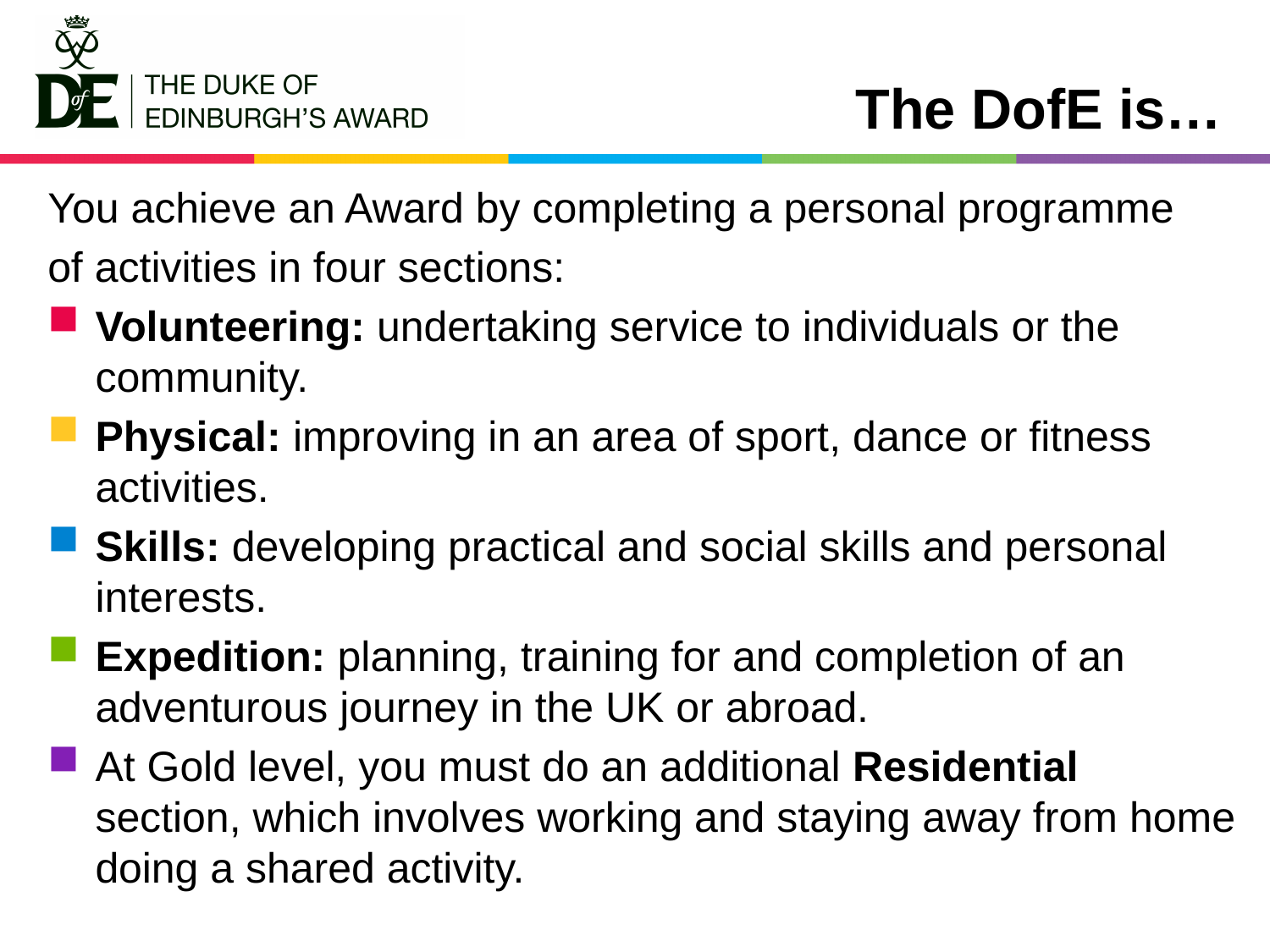

# The DofE is…
You achieve an Award by completing a personal programme
of activities in four sections:
Volunteering: undertaking service to individuals or the community.
Physical: improving in an area of sport, dance or fitness activities.
Skills: developing practical and social skills and personal interests.
Expedition: planning, training for and completion of an adventurous journey in the UK or abroad.
At Gold level, you must do an additional Residential section, which involves working and staying away from home doing a shared activity.